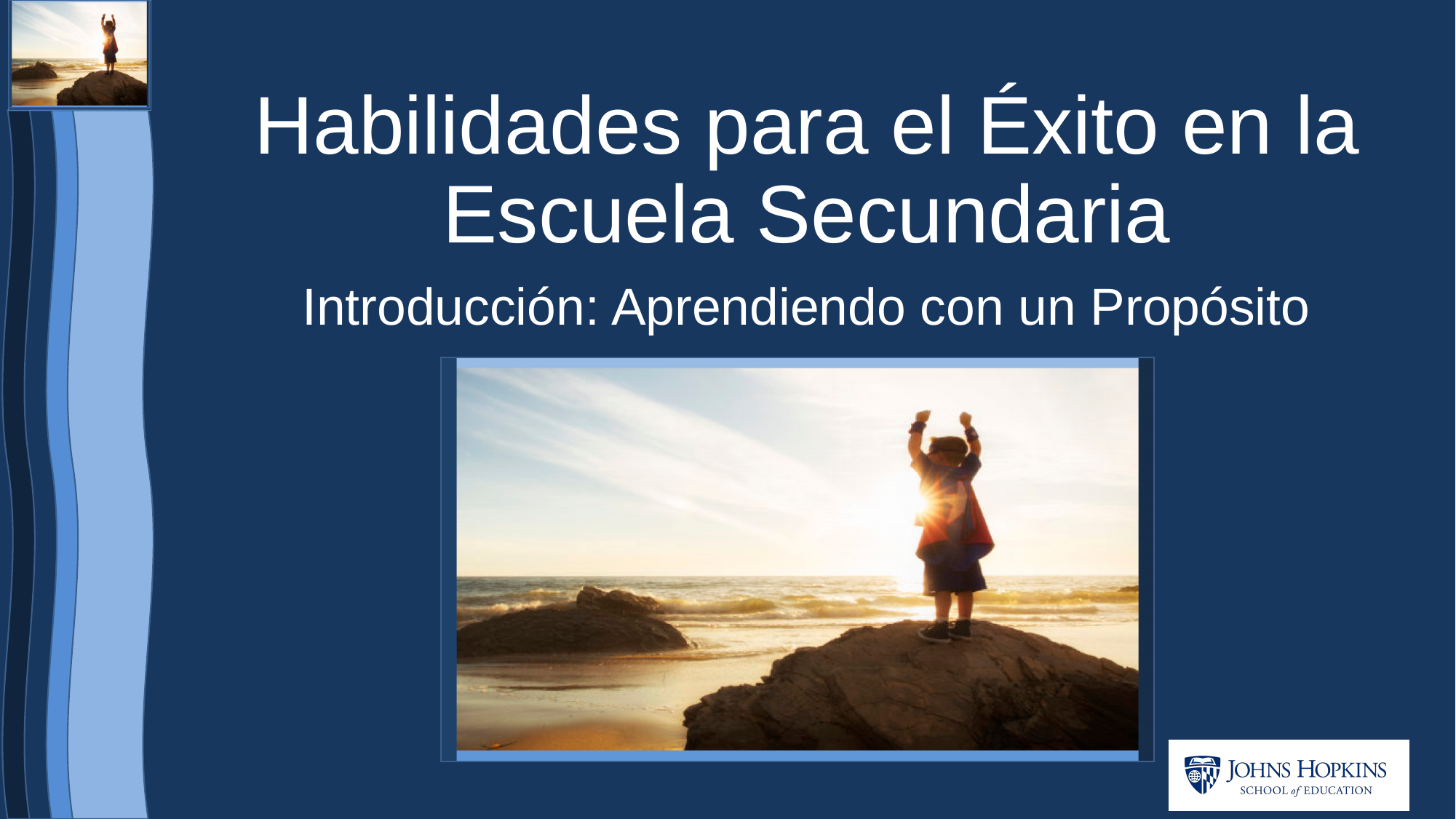

# Habilidades para el Éxito en la Escuela Secundaria
Introducción: Aprendiendo con un Propósito